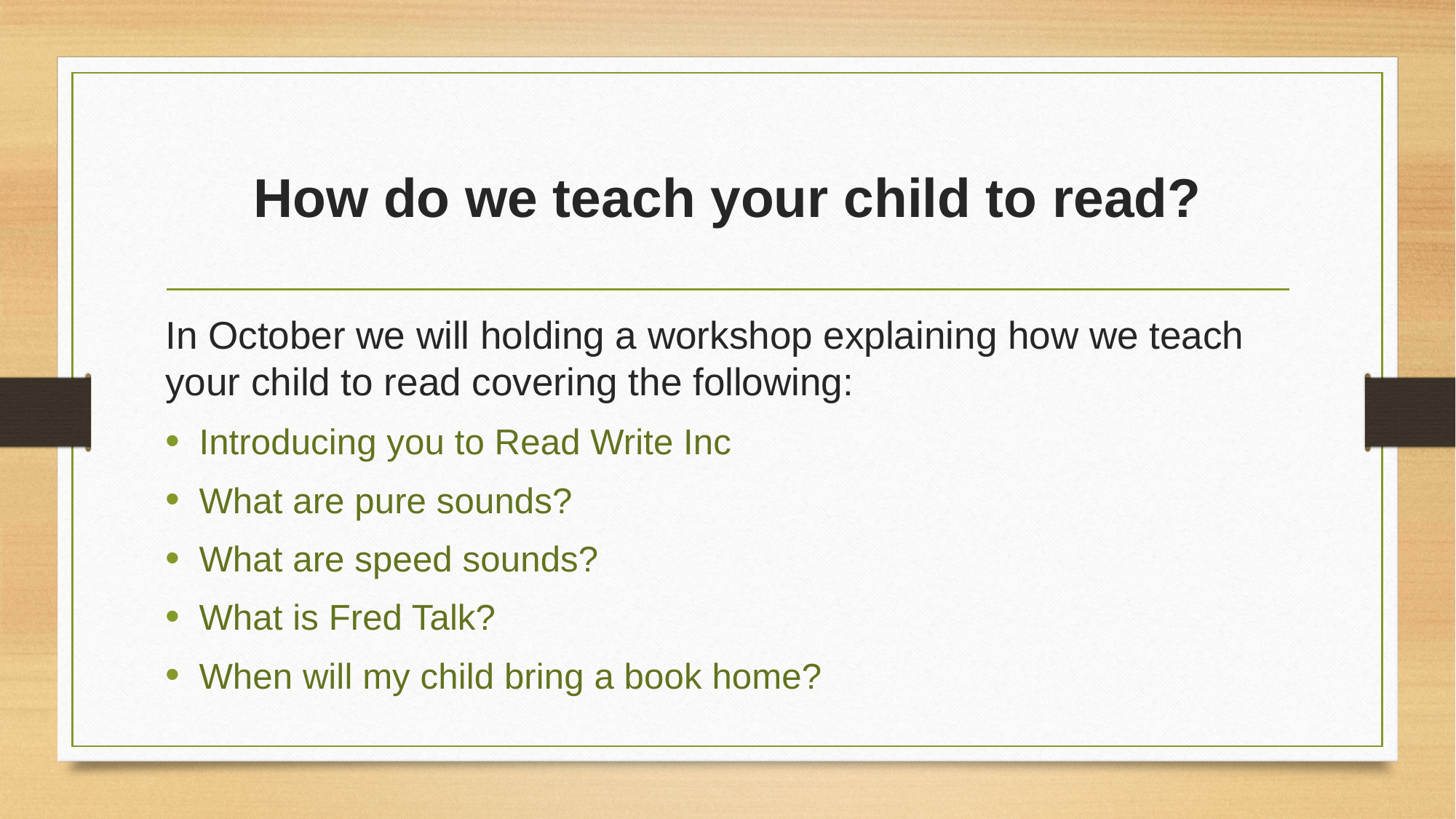

# How do we teach your child to read?
In October we will holding a workshop explaining how we teach your child to read covering the following:
Introducing you to Read Write Inc
What are pure sounds?
What are speed sounds?
What is Fred Talk?
When will my child bring a book home?